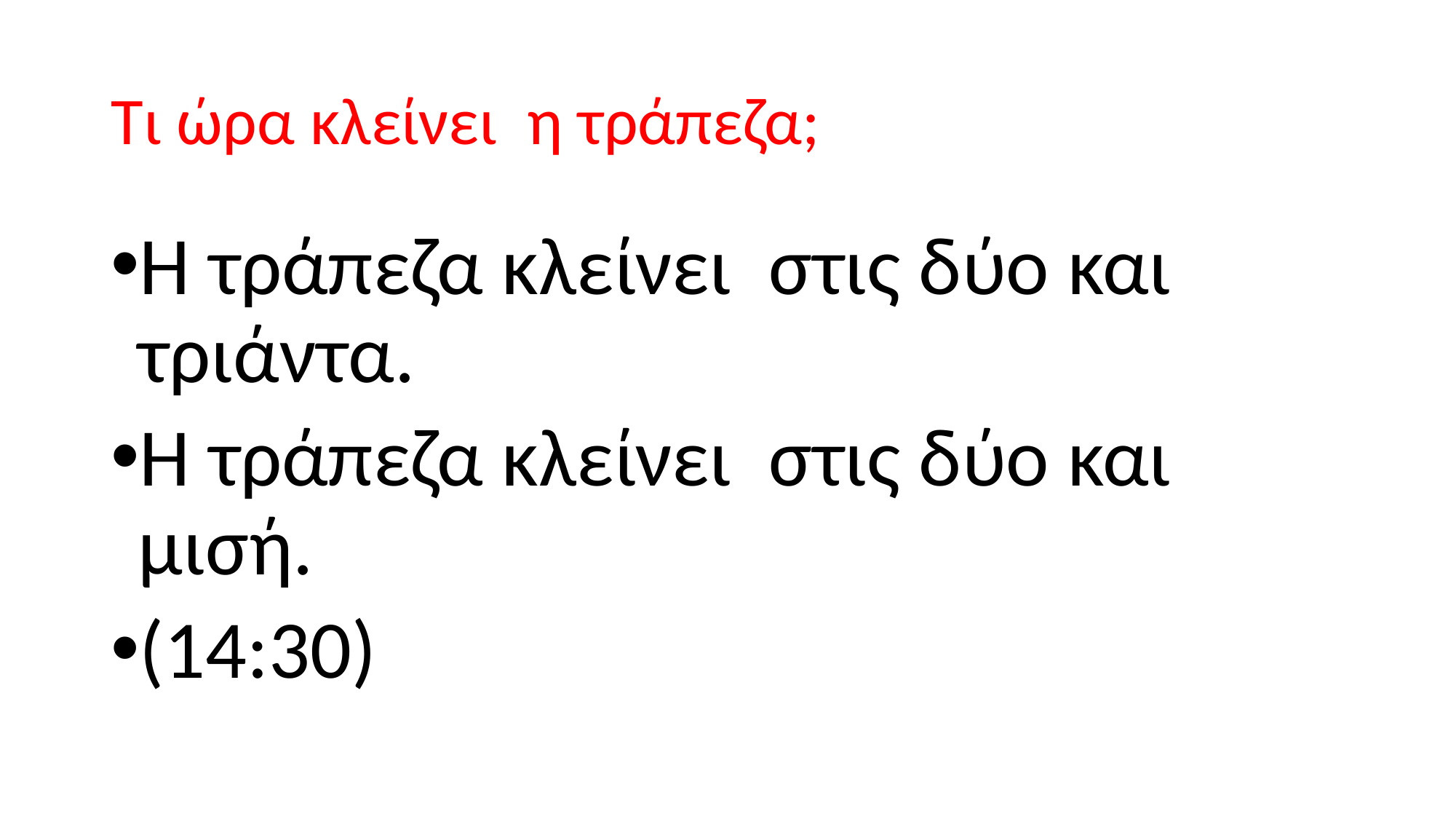

# Τι ώρα κλείνει  η τράπεζα;
Η τράπεζα κλείνει  στις δύο και τριάντα.
Η τράπεζα κλείνει  στις δύο και μισή.
(14:30)